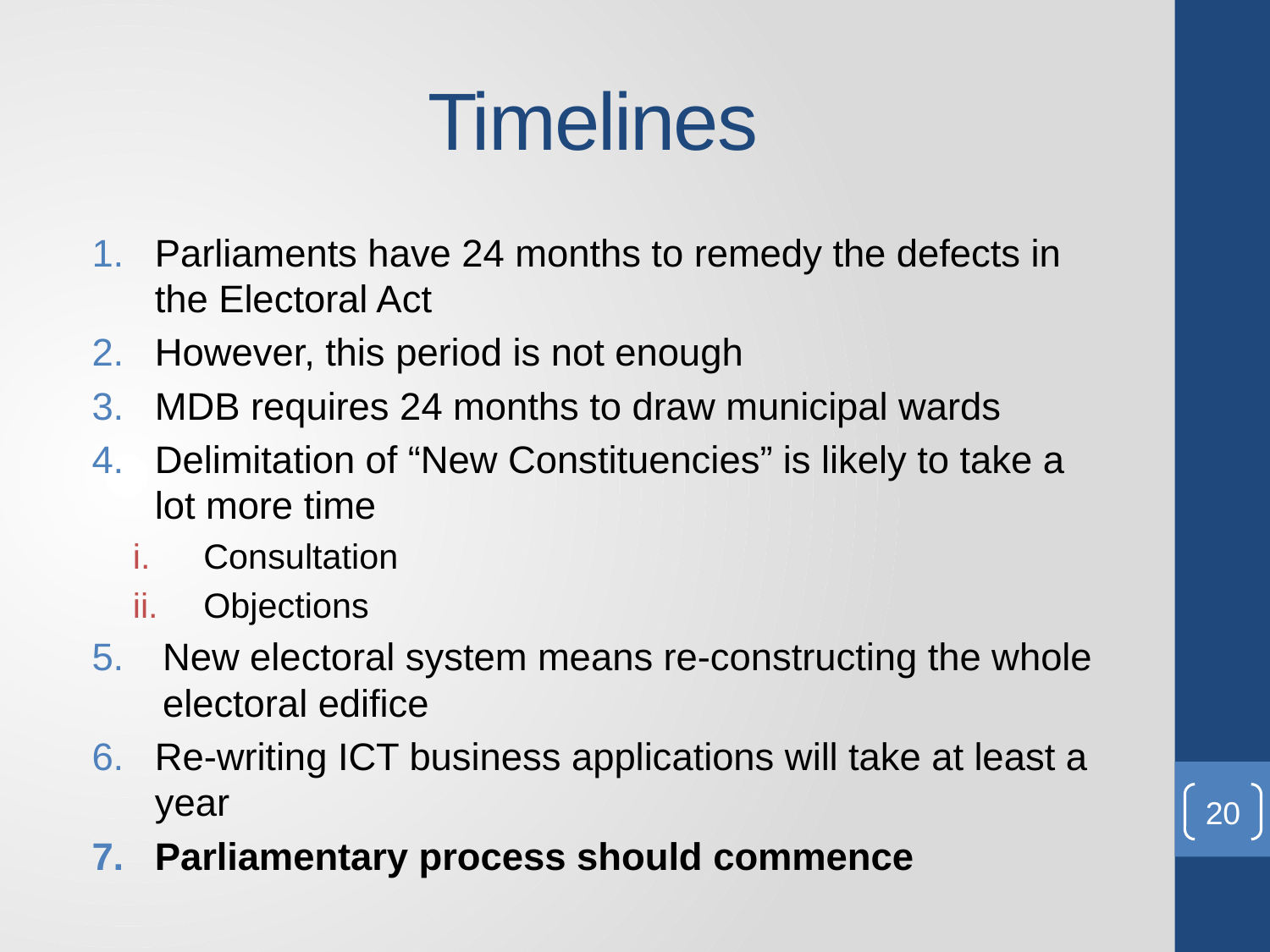

# Timelines
Parliaments have 24 months to remedy the defects in the Electoral Act
However, this period is not enough
MDB requires 24 months to draw municipal wards
Delimitation of “New Constituencies” is likely to take a lot more time
Consultation
Objections
New electoral system means re-constructing the whole electoral edifice
Re-writing ICT business applications will take at least a year
Parliamentary process should commence

20